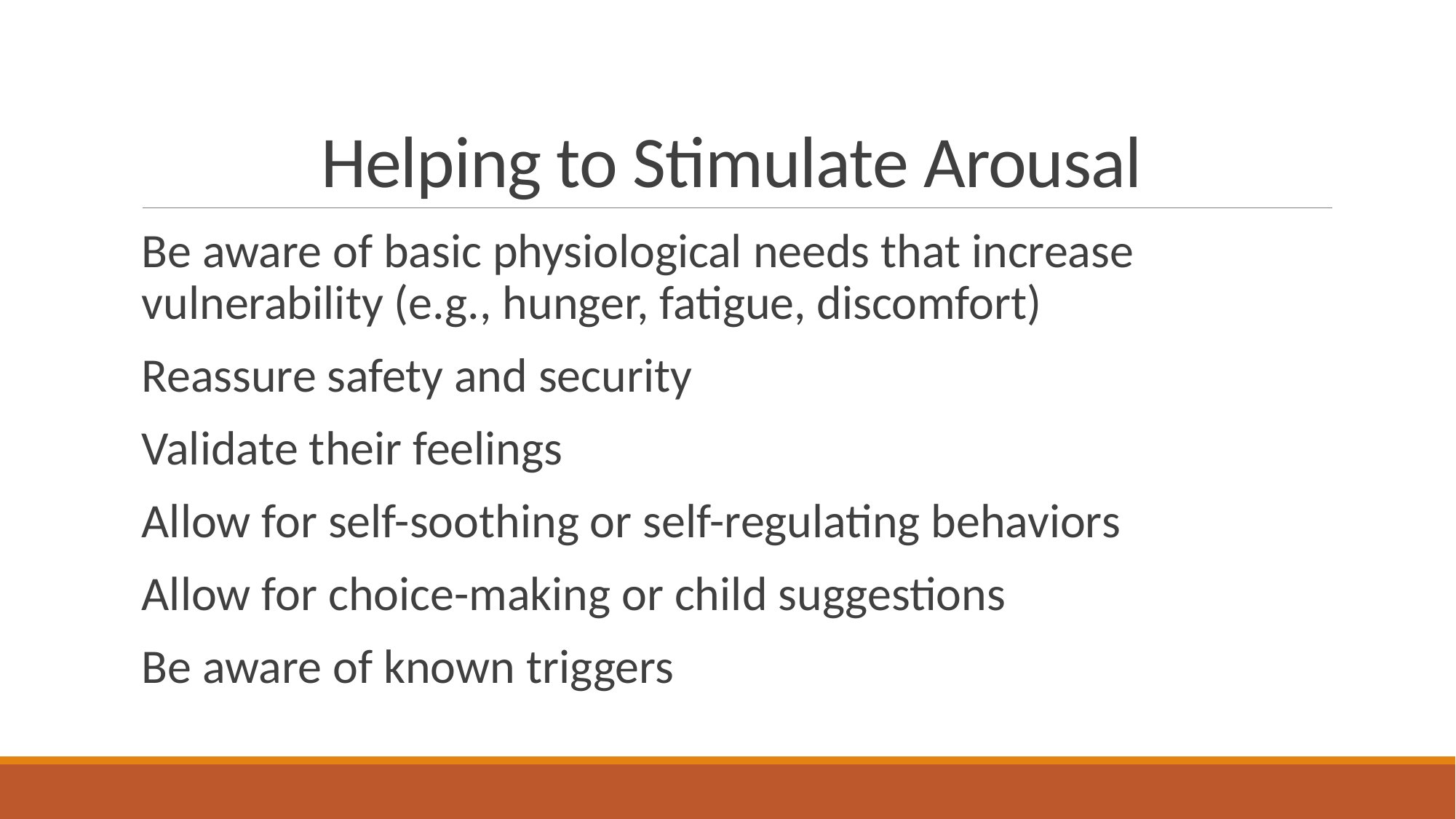

# Helping to Stimulate Arousal
Be aware of basic physiological needs that increase vulnerability (e.g., hunger, fatigue, discomfort)
Reassure safety and security
Validate their feelings
Allow for self-soothing or self-regulating behaviors
Allow for choice-making or child suggestions
Be aware of known triggers